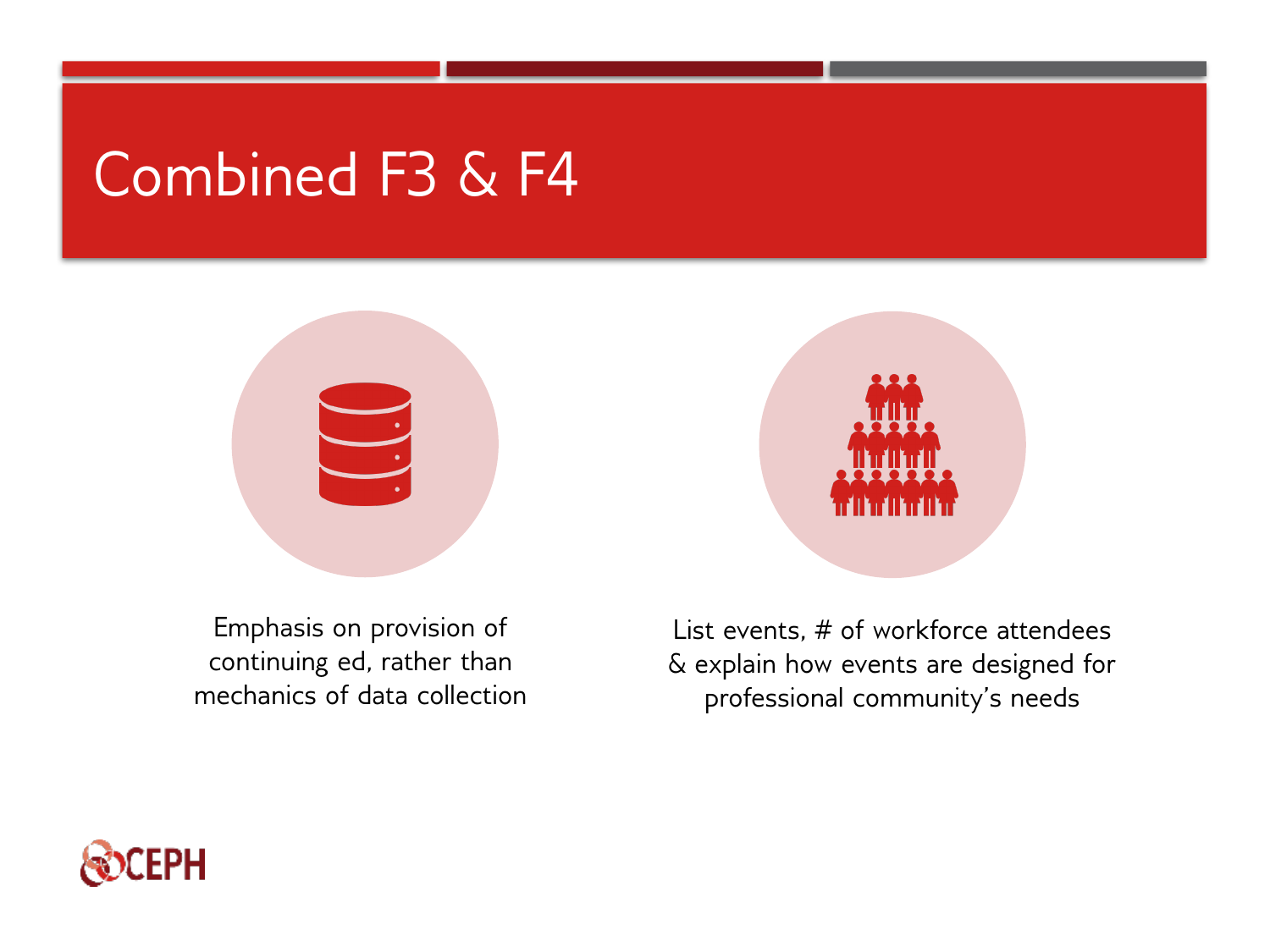

# Combined F3 & F4
Emphasis on provision of continuing ed, rather than mechanics of data collection
List events, # of workforce attendees & explain how events are designed for professional community’s needs